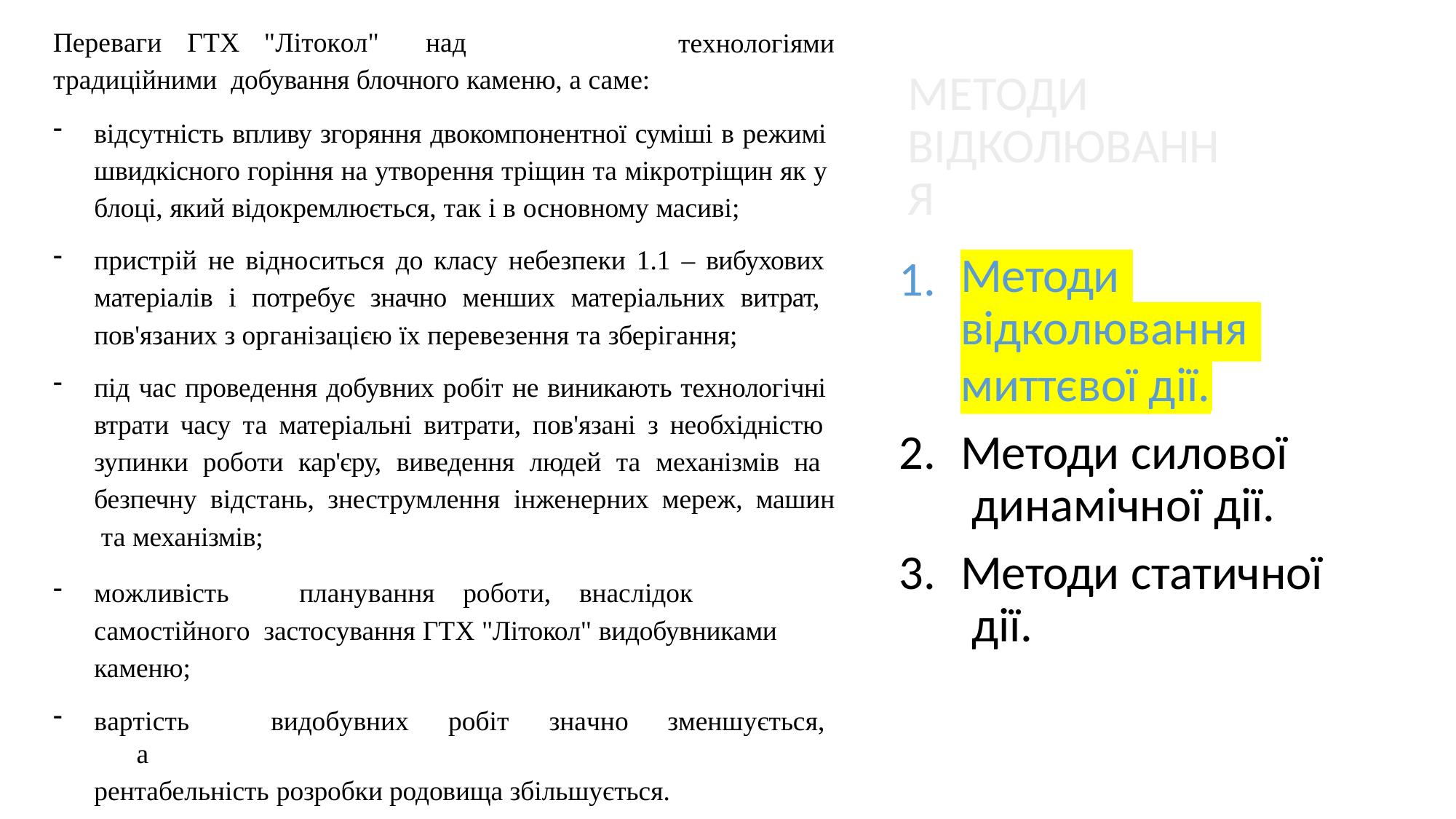

Переваги	ГТХ	"Літокол"	над	традиційними  добування блочного каменю, а саме:
технологіями
МЕТОДИ  ВІДКОЛЮВАННЯ
відсутність впливу згоряння двокомпонентної суміші в режимі  швидкісного горіння на утворення тріщин та мікротріщин як у  блоці, який відокремлюється, так і в основному масиві;
пристрій не відноситься до класу небезпеки 1.1 – вибухових  матеріалів і потребує значно менших матеріальних витрат,  пов'язаних з організацією їх перевезення та зберігання;
під час проведення добувних робіт не виникають технологічні  втрати часу та матеріальні витрати, пов'язані з необхідністю  зупинки роботи кар'єру, виведення людей та механізмів на  безпечну відстань, знеструмлення інженерних мереж, машин  та механізмів;
1.

Методи
відколювання
миттєвої дії.
Методи силової  динамічної дії.
Методи статичної  дії.
можливість	планування	роботи,	внаслідок	самостійного  застосування ГТХ "Літокол" видобувниками каменю;
вартість	видобувних	робіт	значно	зменшується,	а
рентабельність розробки родовища збільшується.